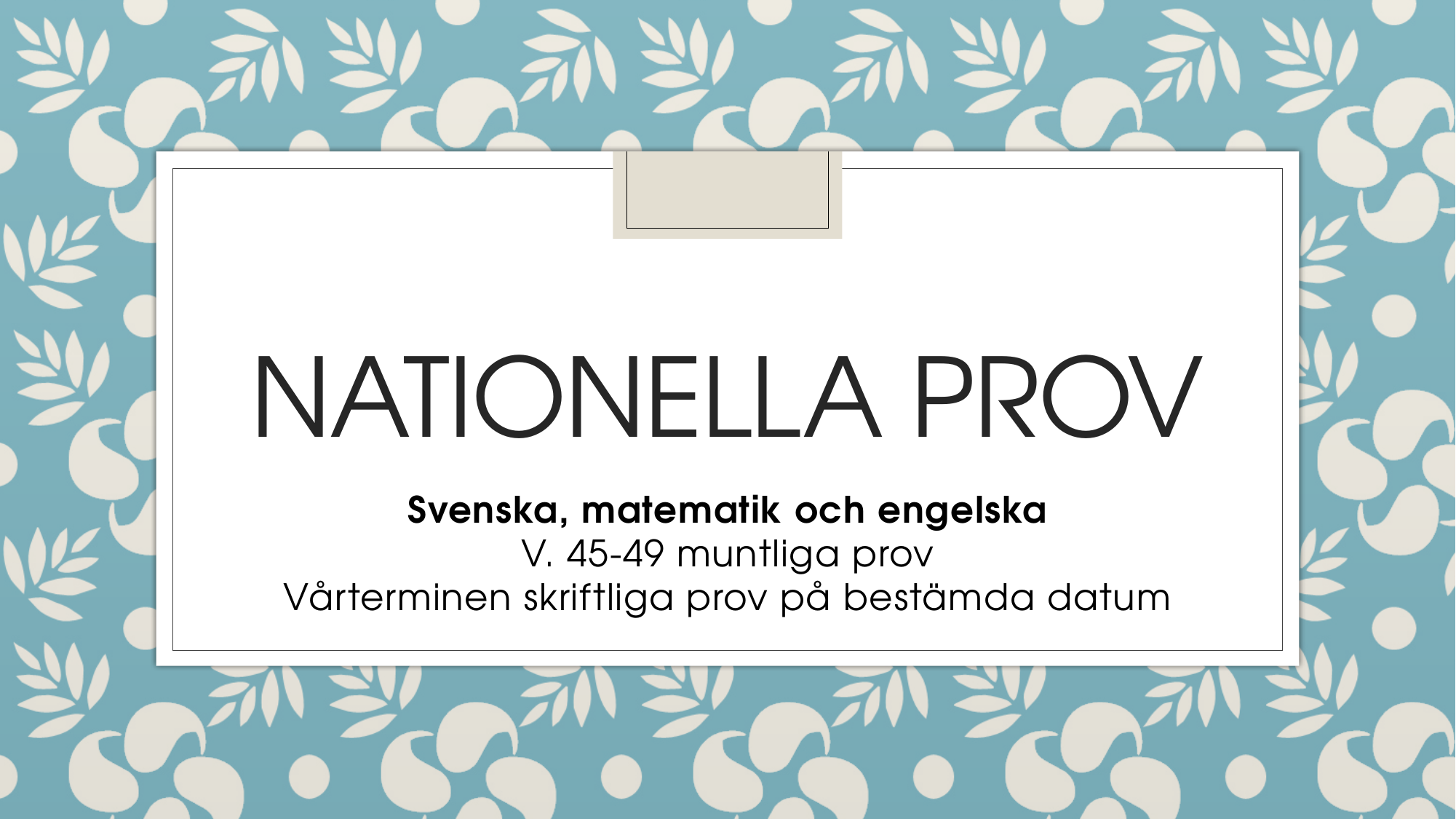

# Nationella prov
Svenska, matematik och engelska
V. 45-49 muntliga prov
Vårterminen skriftliga prov på bestämda datum